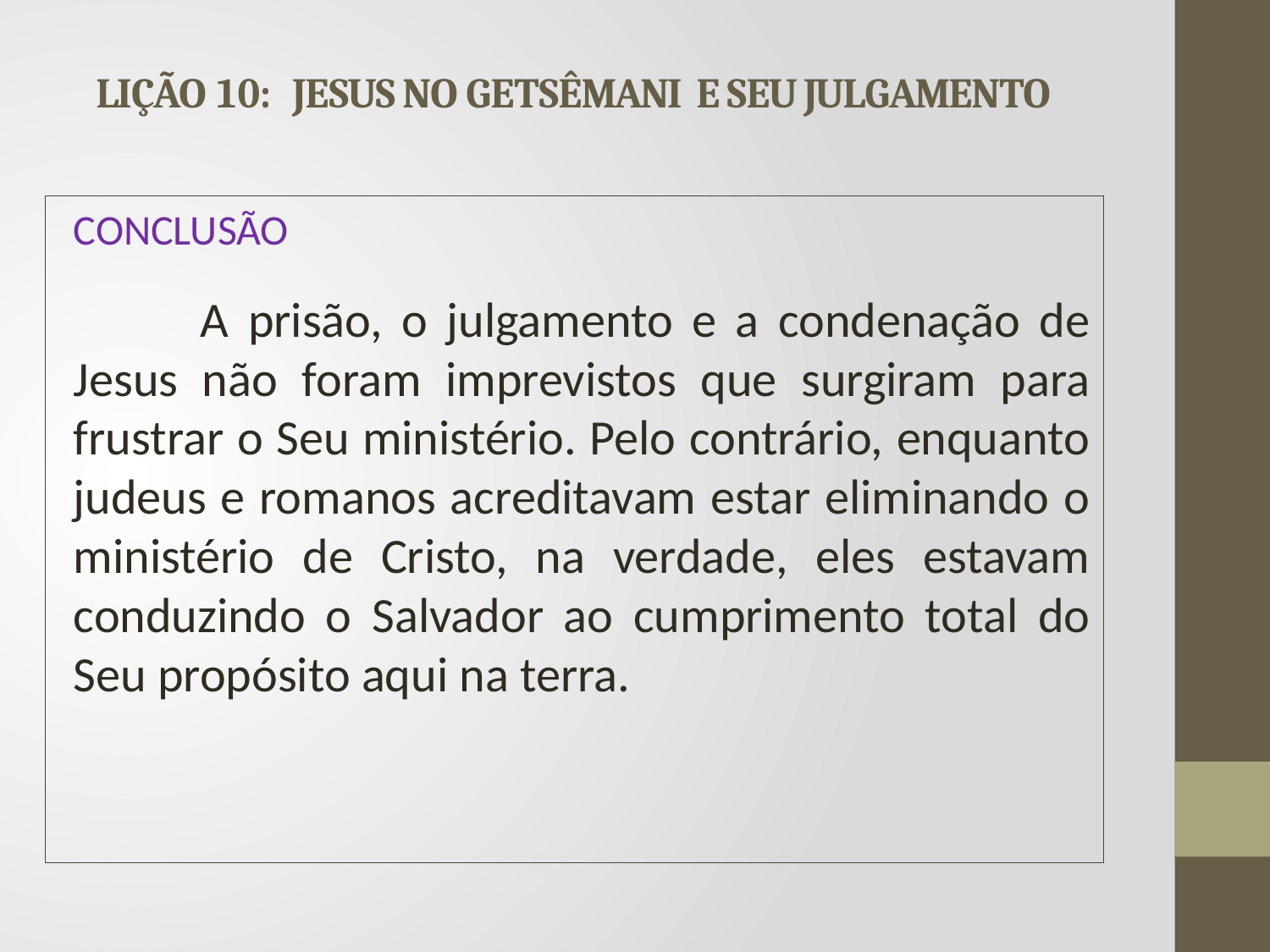

# LIÇÃO 10:   JESUS NO GETSÊMANI  E SEU JULGAMENTO
CONCLUSÃO

	A prisão, o julgamento e a condenação de Jesus não foram imprevistos que surgiram para frustrar o Seu ministério. Pelo contrário, enquanto judeus e romanos acreditavam estar eliminando o ministério de Cristo, na verdade, eles estavam conduzindo o Salvador ao cumprimento total do Seu propósito aqui na terra.